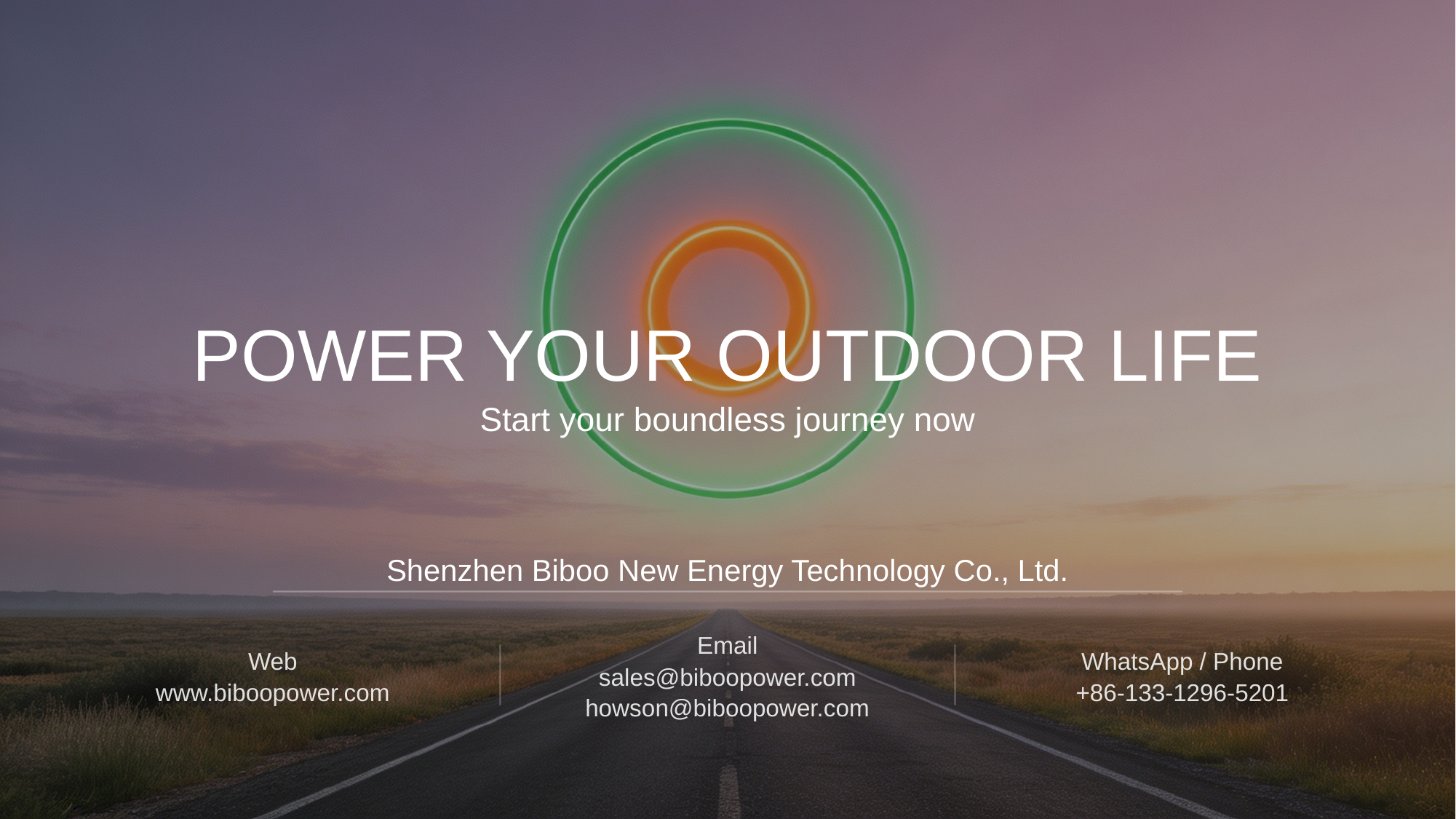

POWER YOUR OUTDOOR LIFE
Start your boundless journey now
Shenzhen Biboo New Energy Technology Co., Ltd.
Web
www.biboopower.com
Email
sales@biboopower.com
howson@biboopower.com
WhatsApp / Phone
+86-133-1296-5201